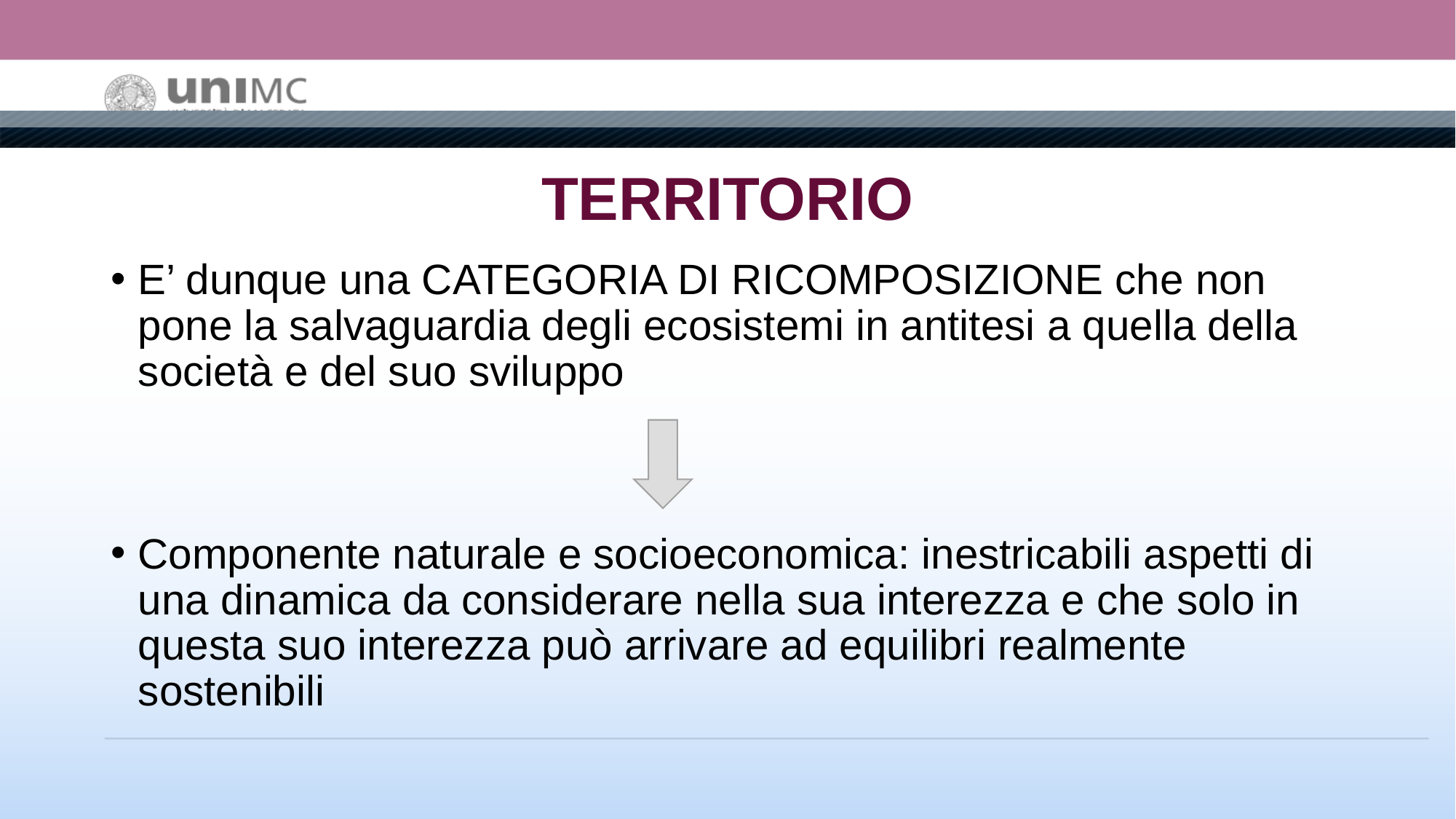

# TERRITORIO
E’ dunque una CATEGORIA DI RICOMPOSIZIONE che non pone la salvaguardia degli ecosistemi in antitesi a quella della società e del suo sviluppo

Componente naturale e socioeconomica: inestricabili aspetti di una dinamica da considerare nella sua interezza e che solo in questa suo interezza può arrivare ad equilibri realmente sostenibili